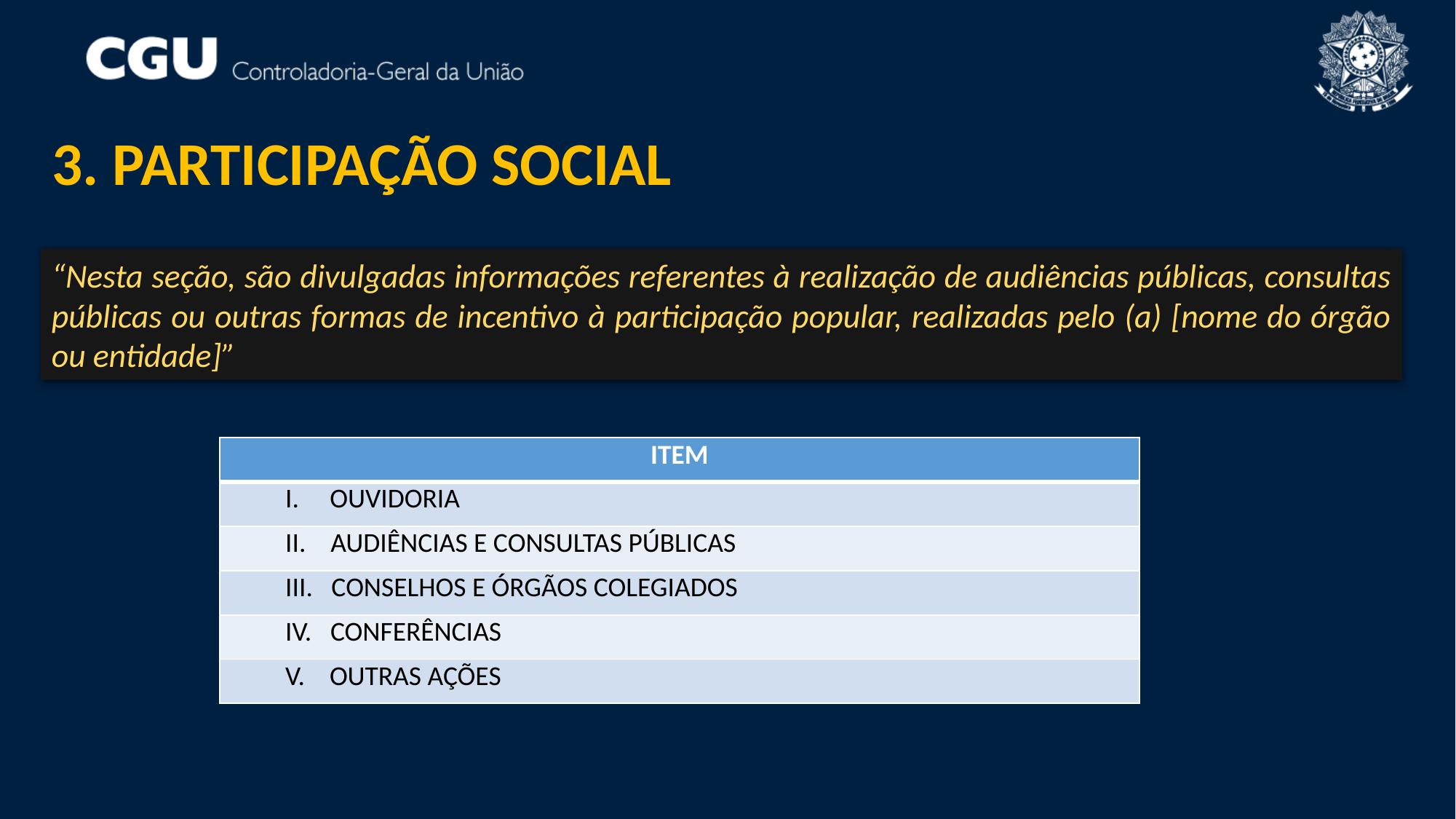

3. PARTICIPAÇÃO SOCIAL

“Nesta seção, são divulgadas informações referentes à realização de audiências públicas, consultas públicas ou outras formas de incentivo à participação popular, realizadas pelo (a) [nome do órgão ou entidade]”
| ITEM |
| --- |
| I. OUVIDORIA |
| II. AUDIÊNCIAS E CONSULTAS PÚBLICAS |
| III. CONSELHOS E ÓRGÃOS COLEGIADOS |
| IV. CONFERÊNCIAS |
| V. OUTRAS AÇÕES |